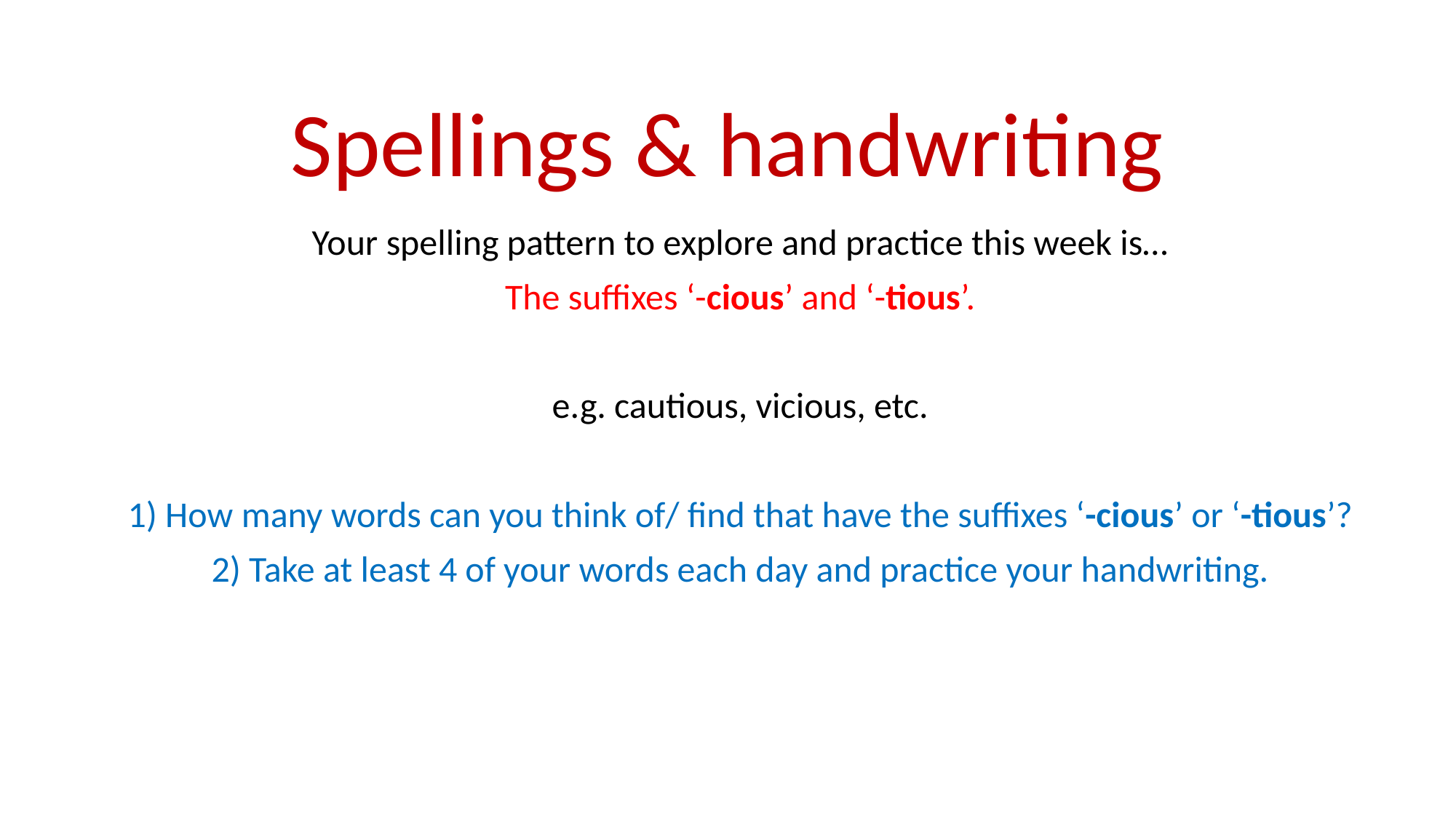

Spellings & handwriting
Your spelling pattern to explore and practice this week is…
The suffixes ‘-cious’ and ‘-tious’.

e.g. cautious, vicious, etc.

1) How many words can you think of/ find that have the suffixes ‘-cious’ or ‘-tious’?
2) Take at least 4 of your words each day and practice your handwriting.